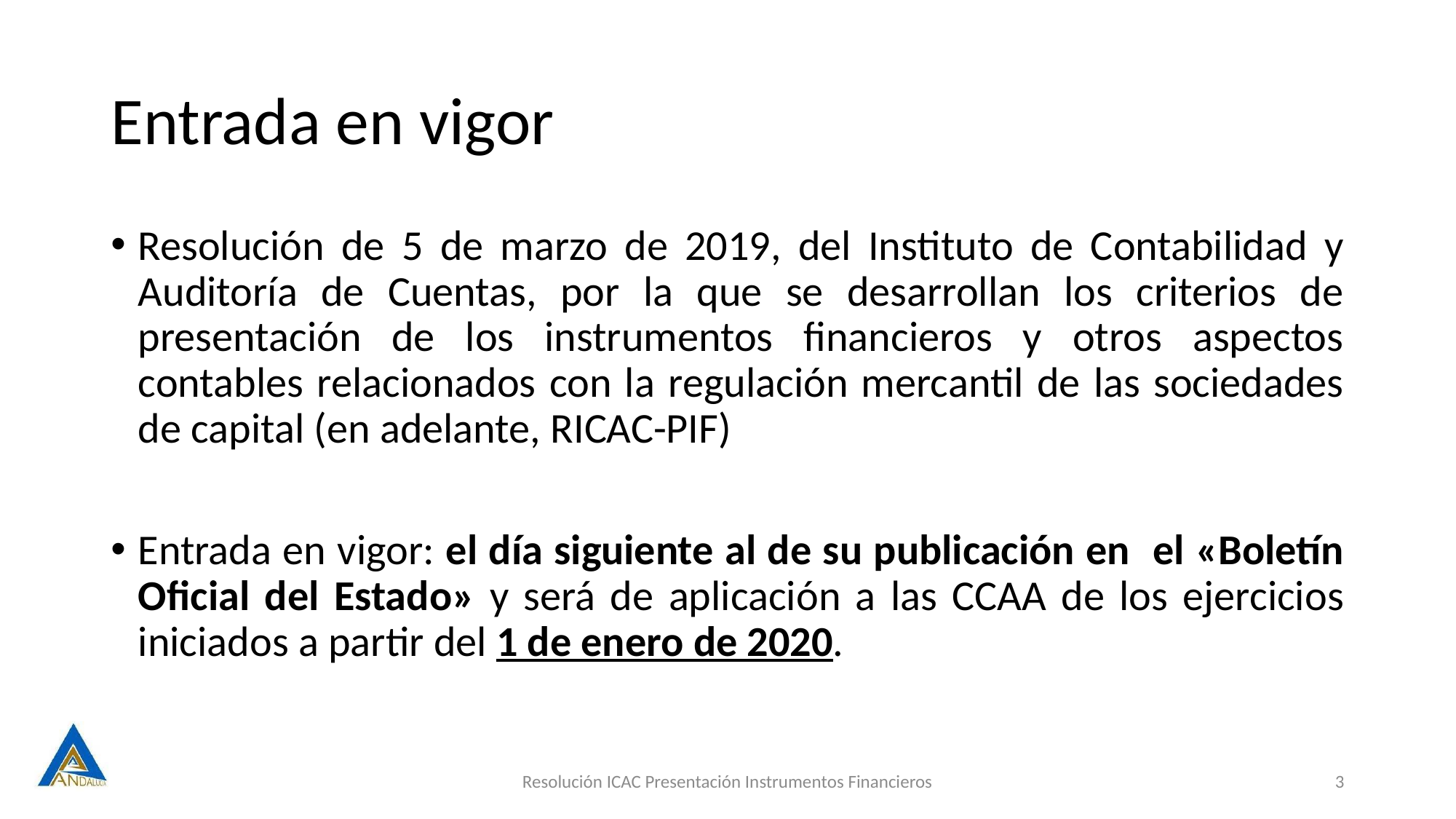

# Entrada en vigor
Resolución de 5 de marzo de 2019, del Instituto de Contabilidad y Auditoría de Cuentas, por la que se desarrollan los criterios de presentación de los instrumentos financieros y otros aspectos contables relacionados con la regulación mercantil de las sociedades de capital (en adelante, RICAC-PIF)

Entrada en vigor: el día siguiente al de su publicación en  el «Boletín Oficial del Estado» y será de aplicación a las CCAA de los ejercicios iniciados a partir del 1 de enero de 2020.

Resolución ICAC Presentación Instrumentos Financieros
3